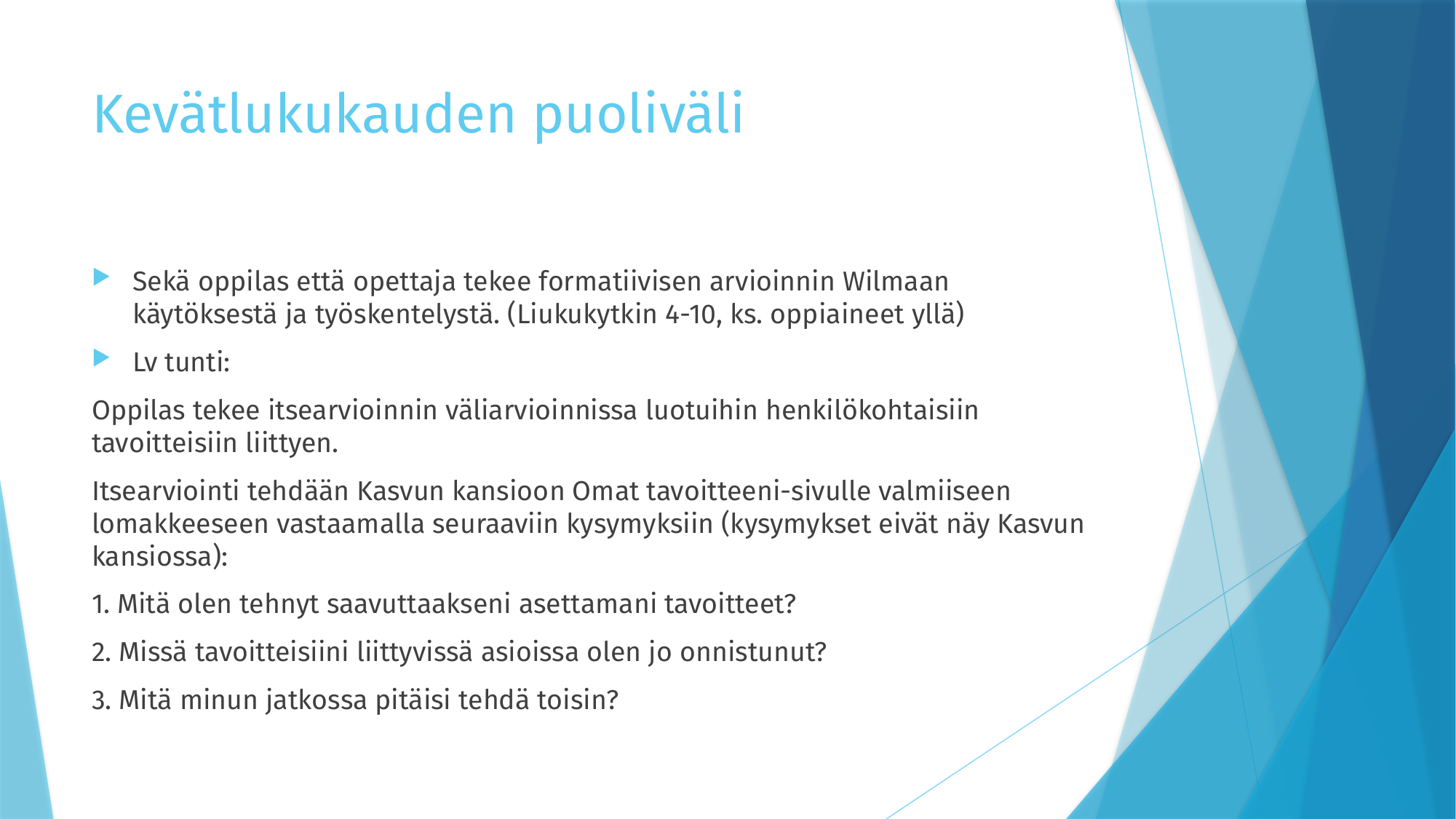

# Kevätlukukauden puoliväli
Sekä oppilas että opettaja tekee formatiivisen arvioinnin Wilmaan käytöksestä ja työskentelystä. (Liukukytkin 4-10, ks. oppiaineet yllä)
Lv tunti:
Oppilas tekee itsearvioinnin väliarvioinnissa luotuihin henkilökohtaisiin tavoitteisiin liittyen.
Itsearviointi tehdään Kasvun kansioon Omat tavoitteeni-sivulle valmiiseen lomakkeeseen vastaamalla seuraaviin kysymyksiin (kysymykset eivät näy Kasvun kansiossa):
1. Mitä olen tehnyt saavuttaakseni asettamani tavoitteet?
2. Missä tavoitteisiini liittyvissä asioissa olen jo onnistunut?
3. Mitä minun jatkossa pitäisi tehdä toisin?